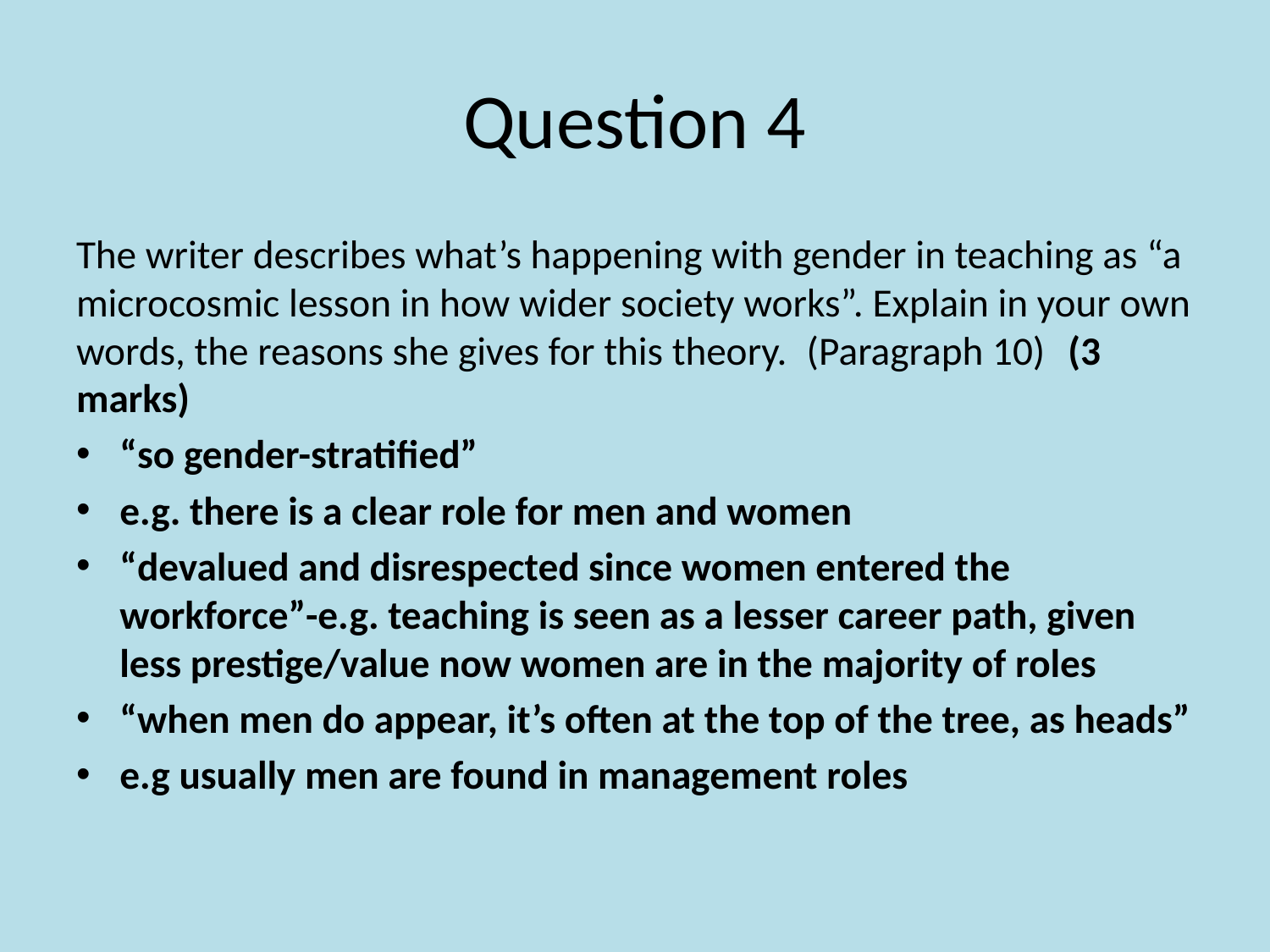

# Question 4
The writer describes what’s happening with gender in teaching as “a microcosmic lesson in how wider society works”. Explain in your own words, the reasons she gives for this theory.	 (Paragraph 10)		(3 marks)
“so gender-stratified”
e.g. there is a clear role for men and women
“devalued and disrespected since women entered the workforce”-e.g. teaching is seen as a lesser career path, given less prestige/value now women are in the majority of roles
“when men do appear, it’s often at the top of the tree, as heads”
e.g usually men are found in management roles